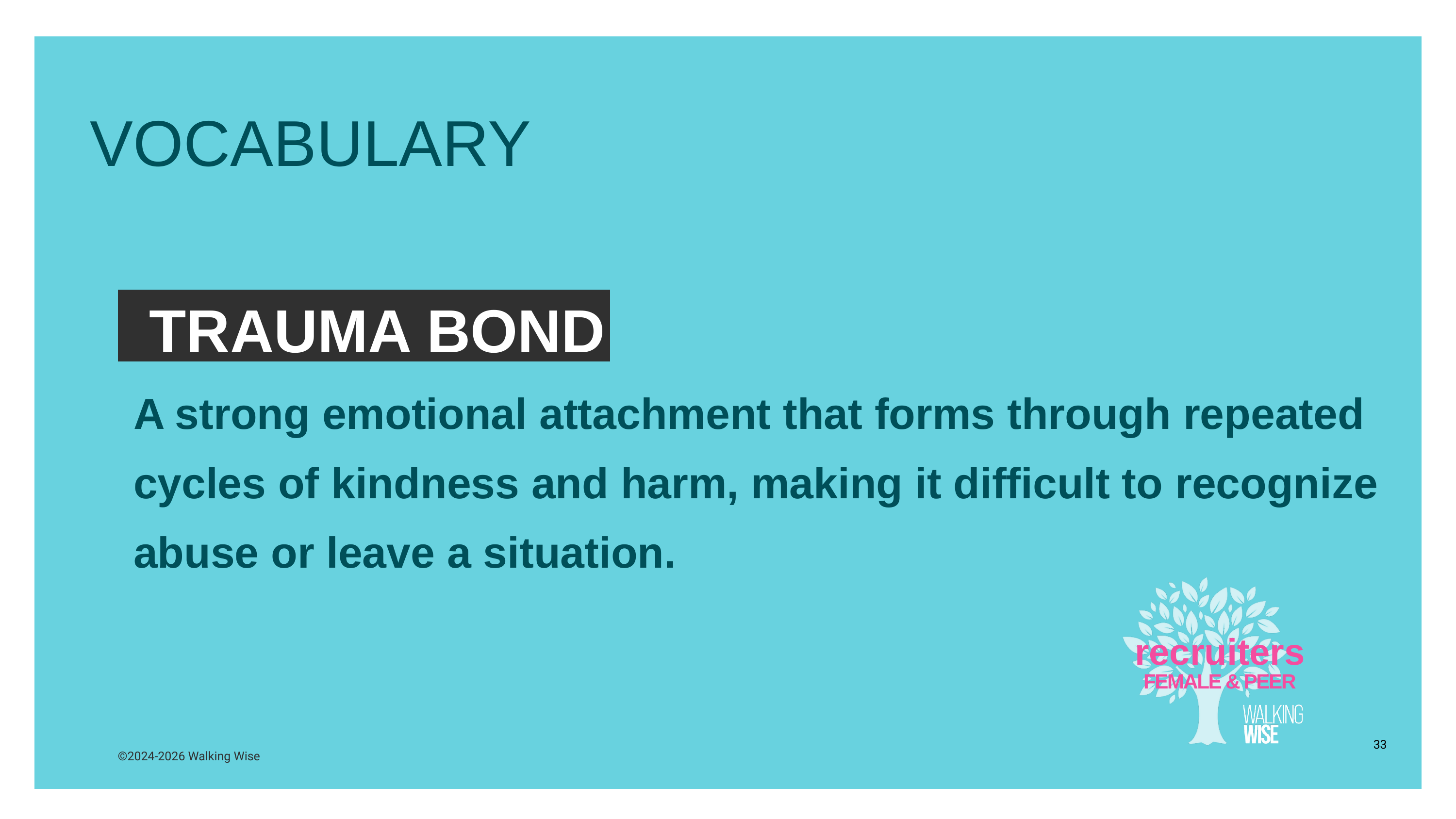

EDUCATON GUIDE
VOCABULARY
TRAUMA BOND

A strong emotional attachment that forms through repeated cycles of kindness and harm, making it difficult to recognize abuse or leave a situation.

recruiters
FEMALE & PEER

33
©2024-2026 Walking Wise
3